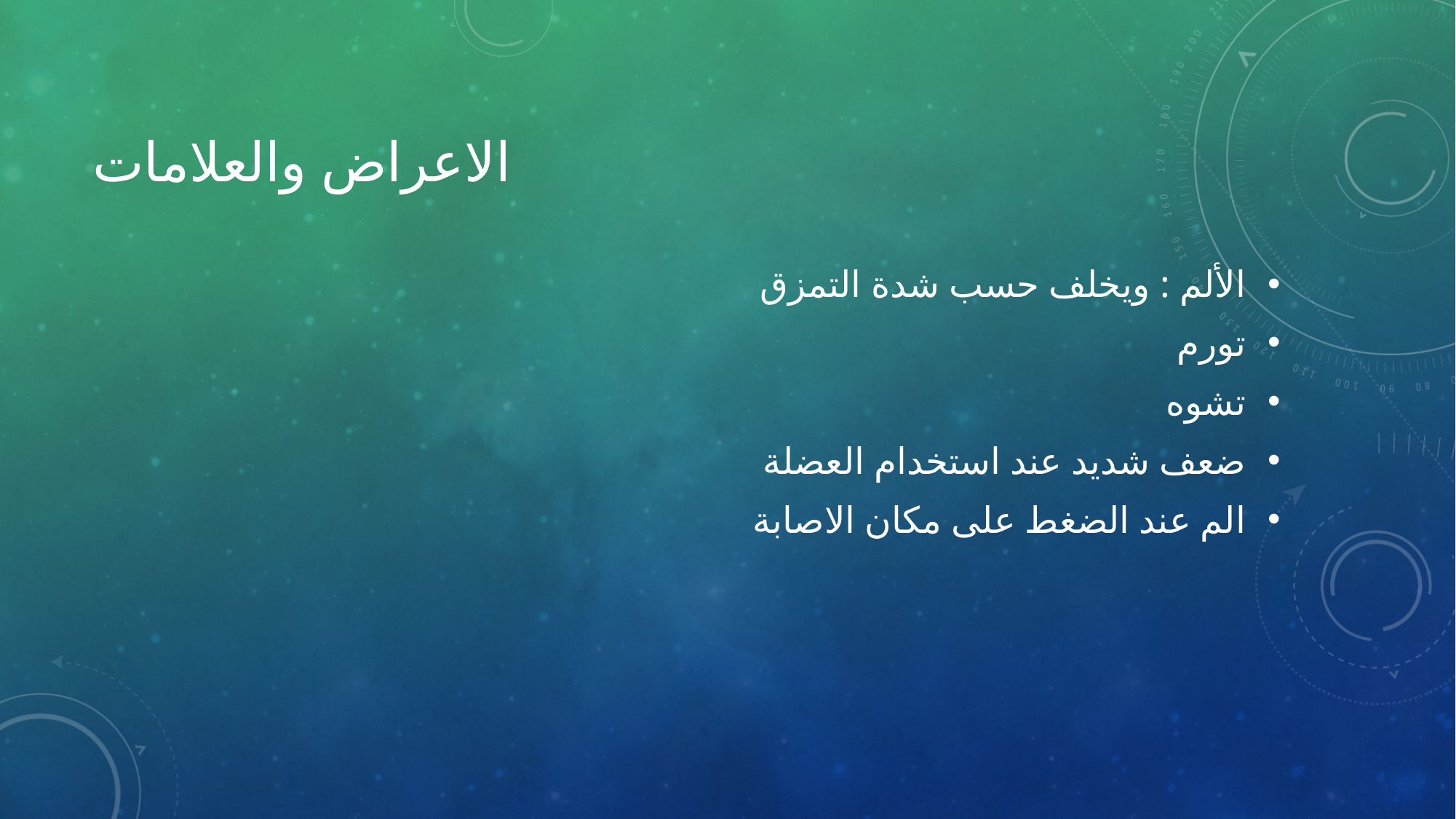

# الاعراض والعلامات
الألم : ويخلف حسب شدة التمزق
تورم
تشوه
ضعف شديد عند استخدام العضلة
الم عند الضغط على مكان الاصابة